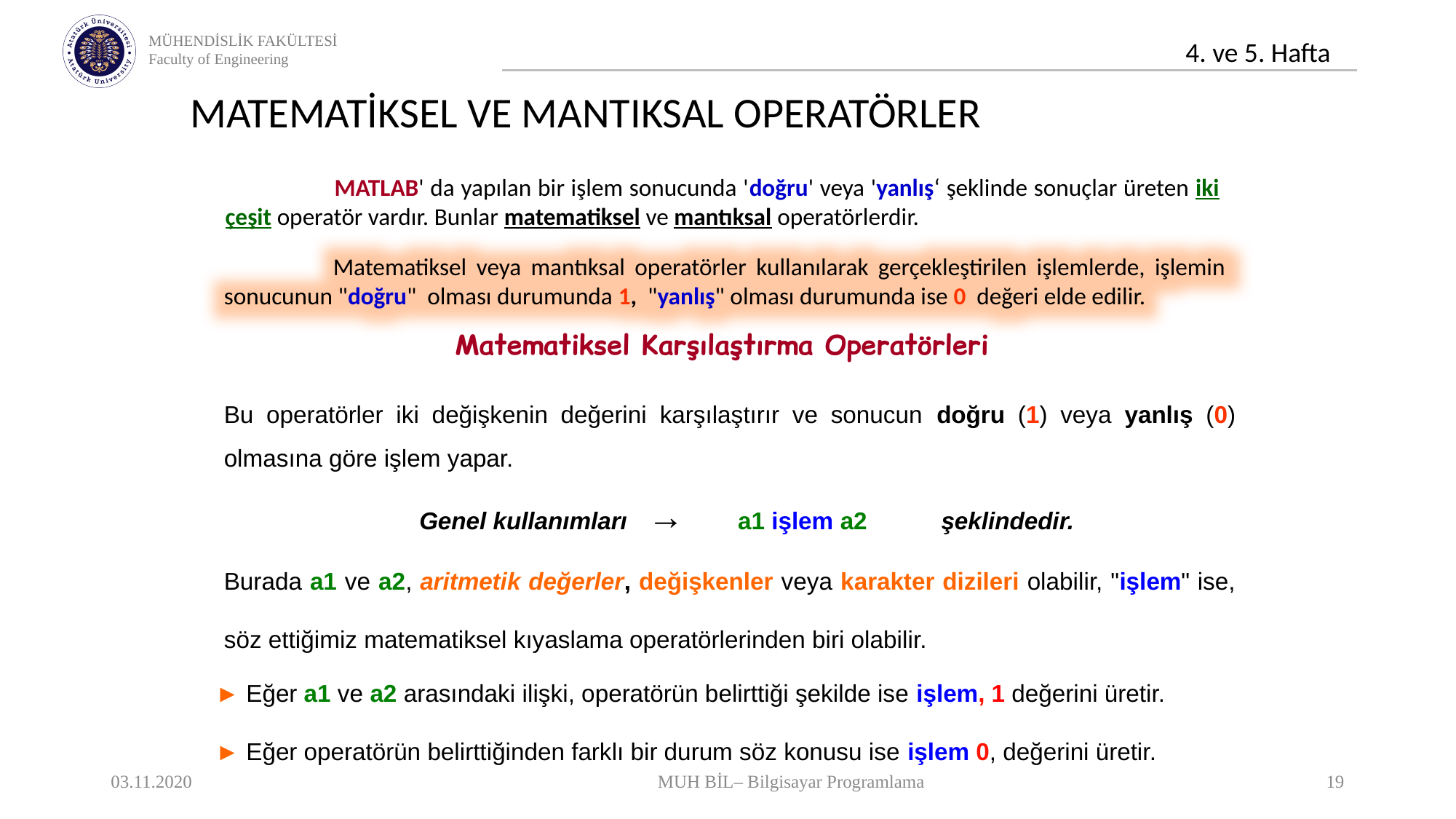

MATEMATİKSEL VE MANTIKSAL OPERATÖRLER
	MATLAB' da yapılan bir işlem sonucunda 'doğru' veya 'yanlış‘ şeklinde sonuçlar üreten iki çeşit operatör vardır. Bunlar matematiksel ve mantıksal operatörlerdir.
	Matematiksel veya mantıksal operatörler kullanılarak gerçekleştirilen işlemlerde, işlemin sonucunun "doğru"  olması durumunda 1,  "yanlış" olması durumunda ise 0  değeri elde edilir.
Matematiksel Karşılaştırma Operatörleri
Bu operatörler iki değişkenin değerini karşılaştırır ve sonucun doğru (1) veya yanlış (0) olmasına göre işlem yapar.
                             Genel kullanımları   →        a1 işlem a2           şeklindedir.
Burada a1 ve a2, aritmetik değerler, değişkenler veya karakter dizileri olabilir, "işlem" ise, söz ettiğimiz matematiksel kıyaslama operatörlerinden biri olabilir.
► Eğer a1 ve a2 arasındaki ilişki, operatörün belirttiği şekilde ise işlem, 1 değerini üretir.

► Eğer operatörün belirttiğinden farklı bir durum söz konusu ise işlem 0, değerini üretir.
03.11.2020
MUH BİL– Bilgisayar Programlama
19